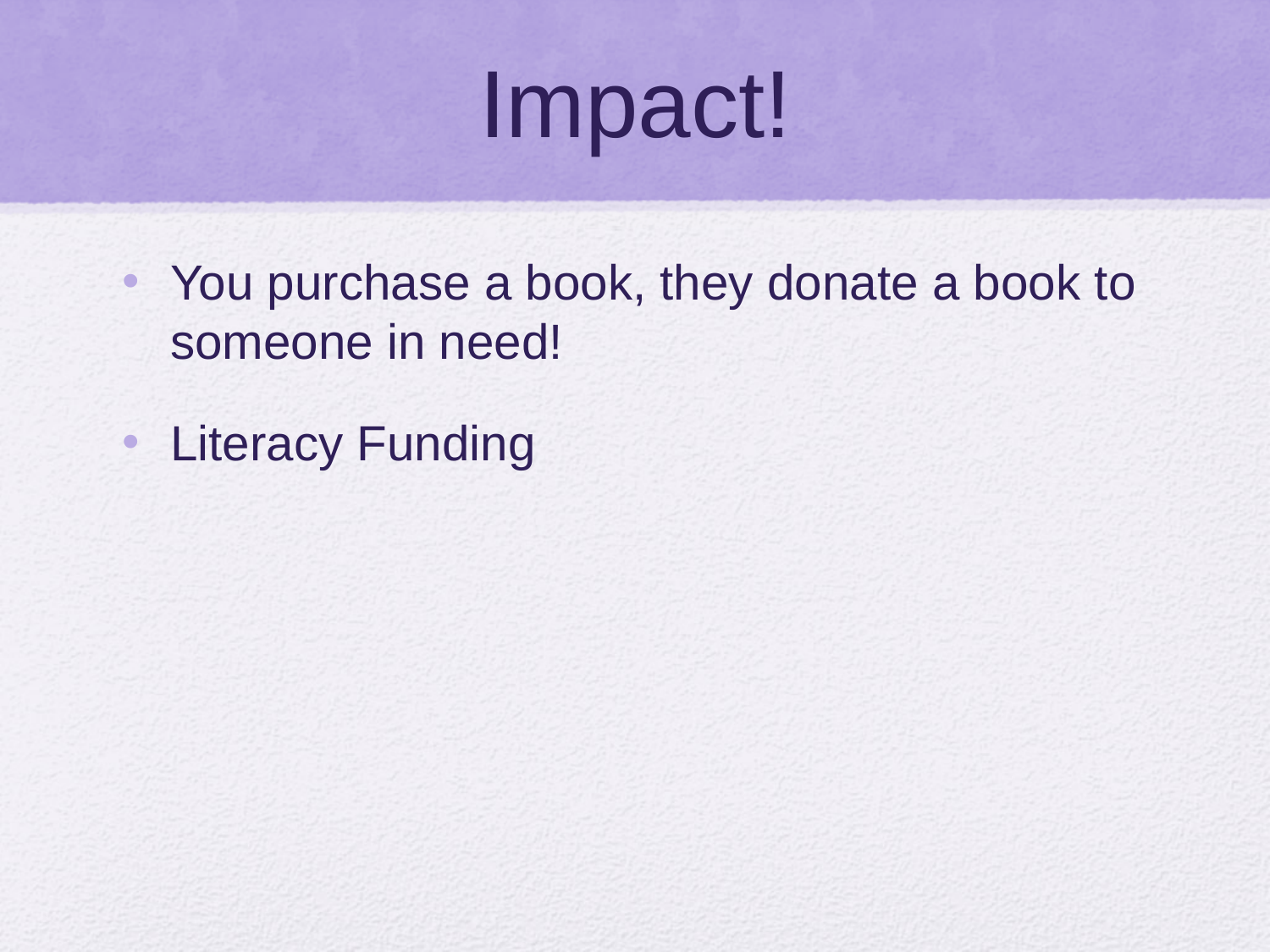

# Impact!
You purchase a book, they donate a book to someone in need!
Literacy Funding